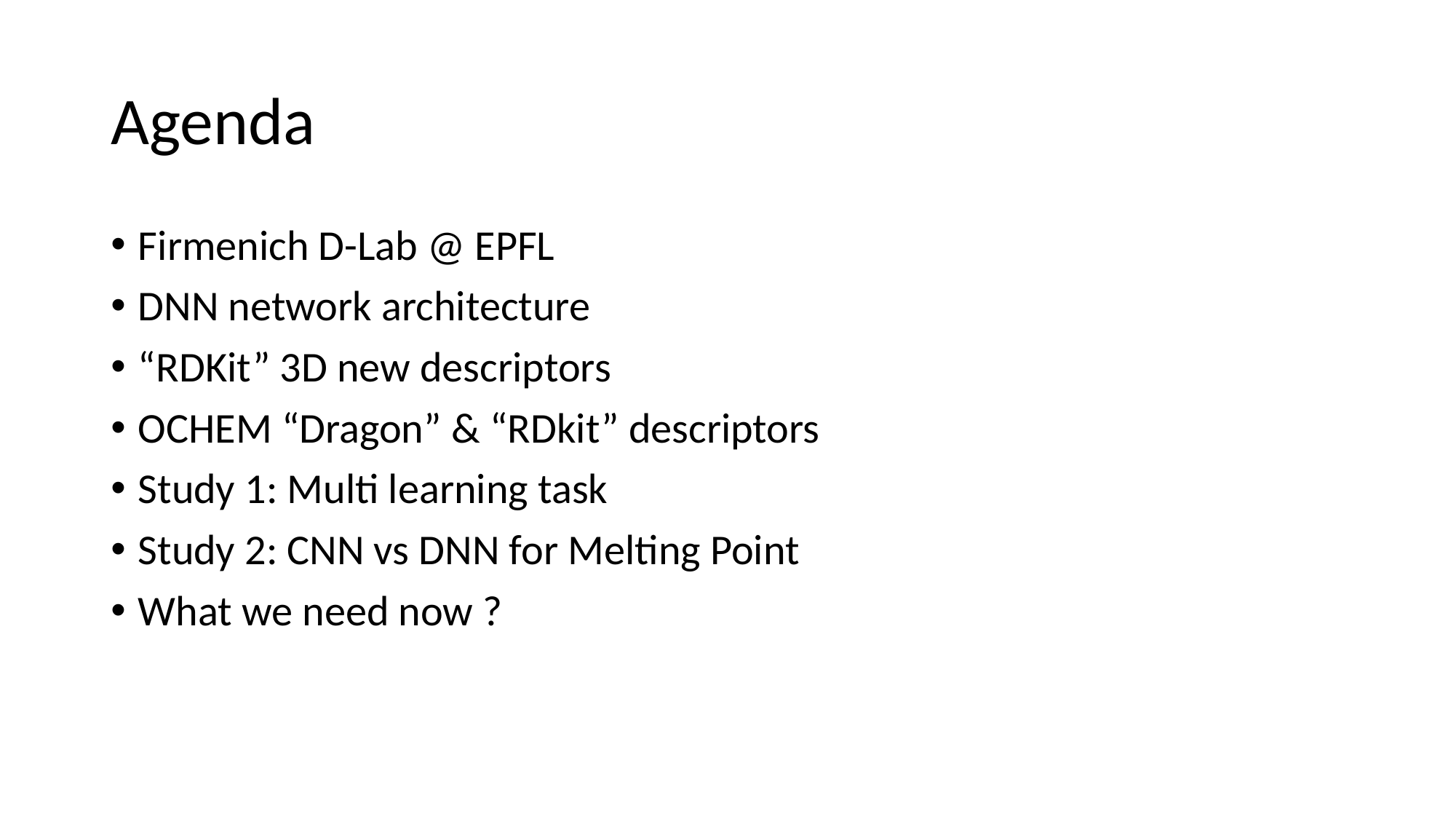

# Agenda
Firmenich D-Lab @ EPFL
DNN network architecture
“RDKit” 3D new descriptors
OCHEM “Dragon” & “RDkit” descriptors
Study 1: Multi learning task
Study 2: CNN vs DNN for Melting Point
What we need now ?